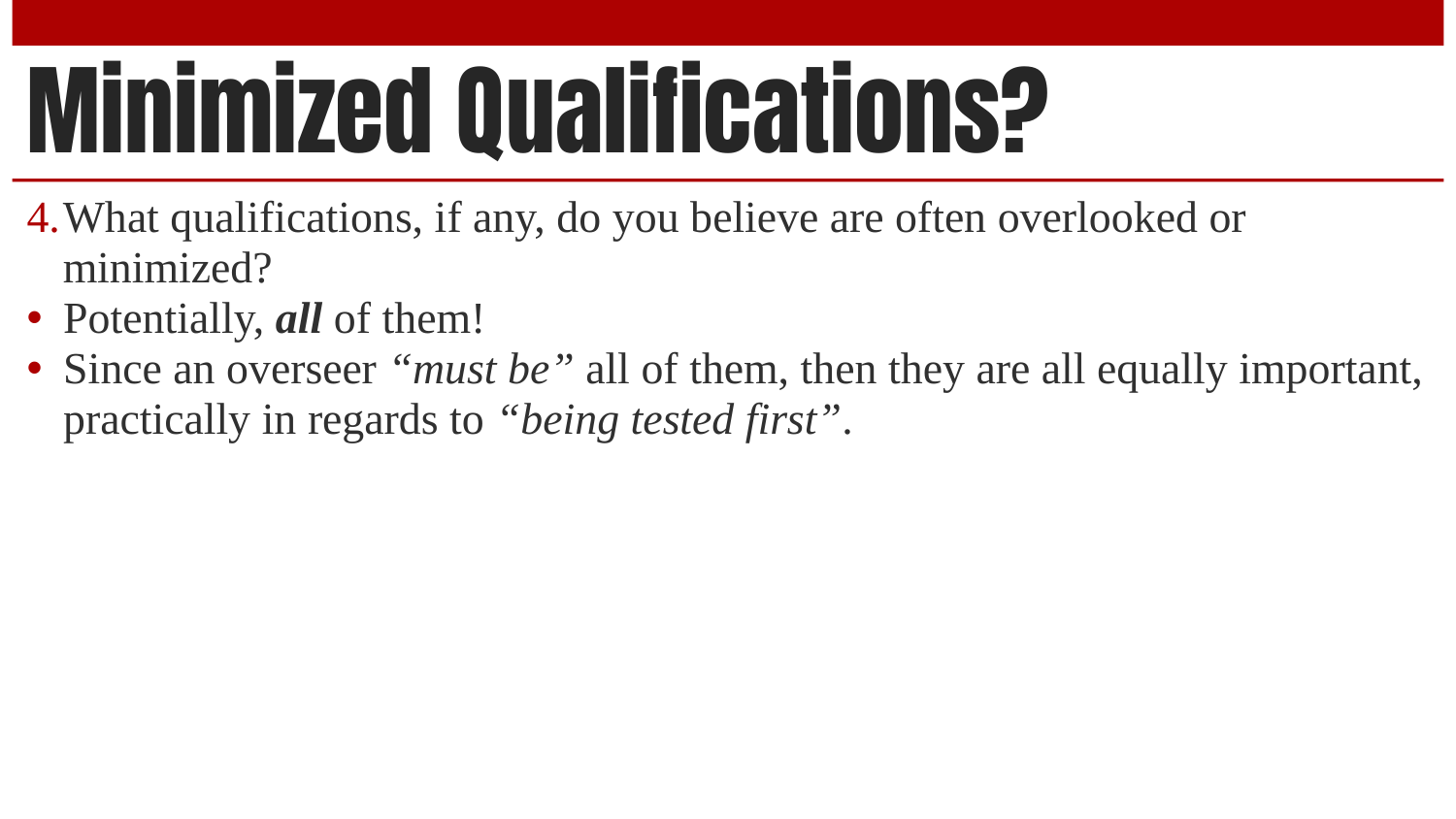

# Minimized Qualifications?
What qualifications, if any, do you believe are often overlooked or minimized?
Potentially, all of them!
Since an overseer “must be” all of them, then they are all equally important, practically in regards to “being tested first”.